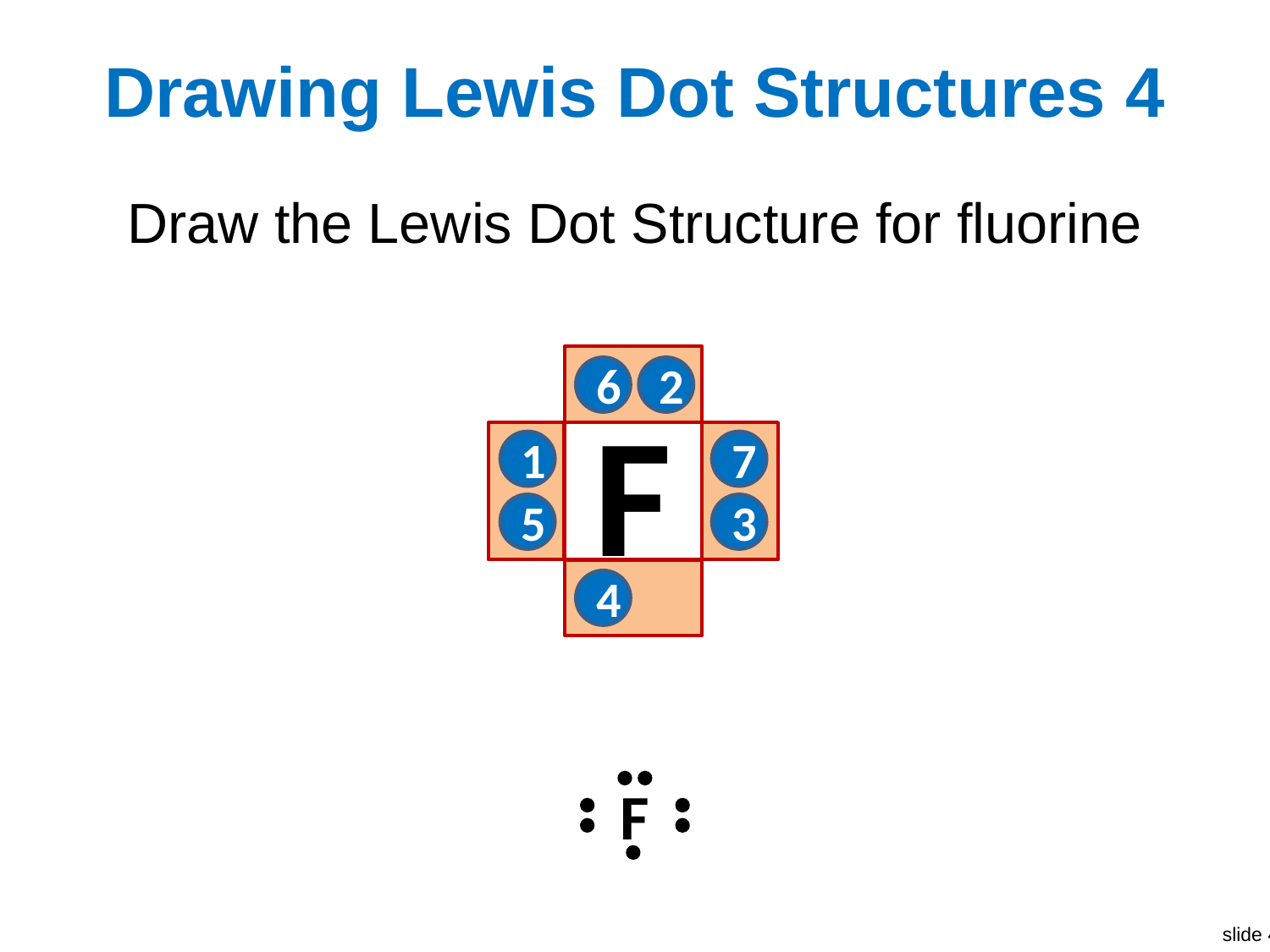

# Drawing Lewis Dot Structures 4
Draw the Lewis Dot Structure for fluorine

6
2
F
1
7
5
3
4

F